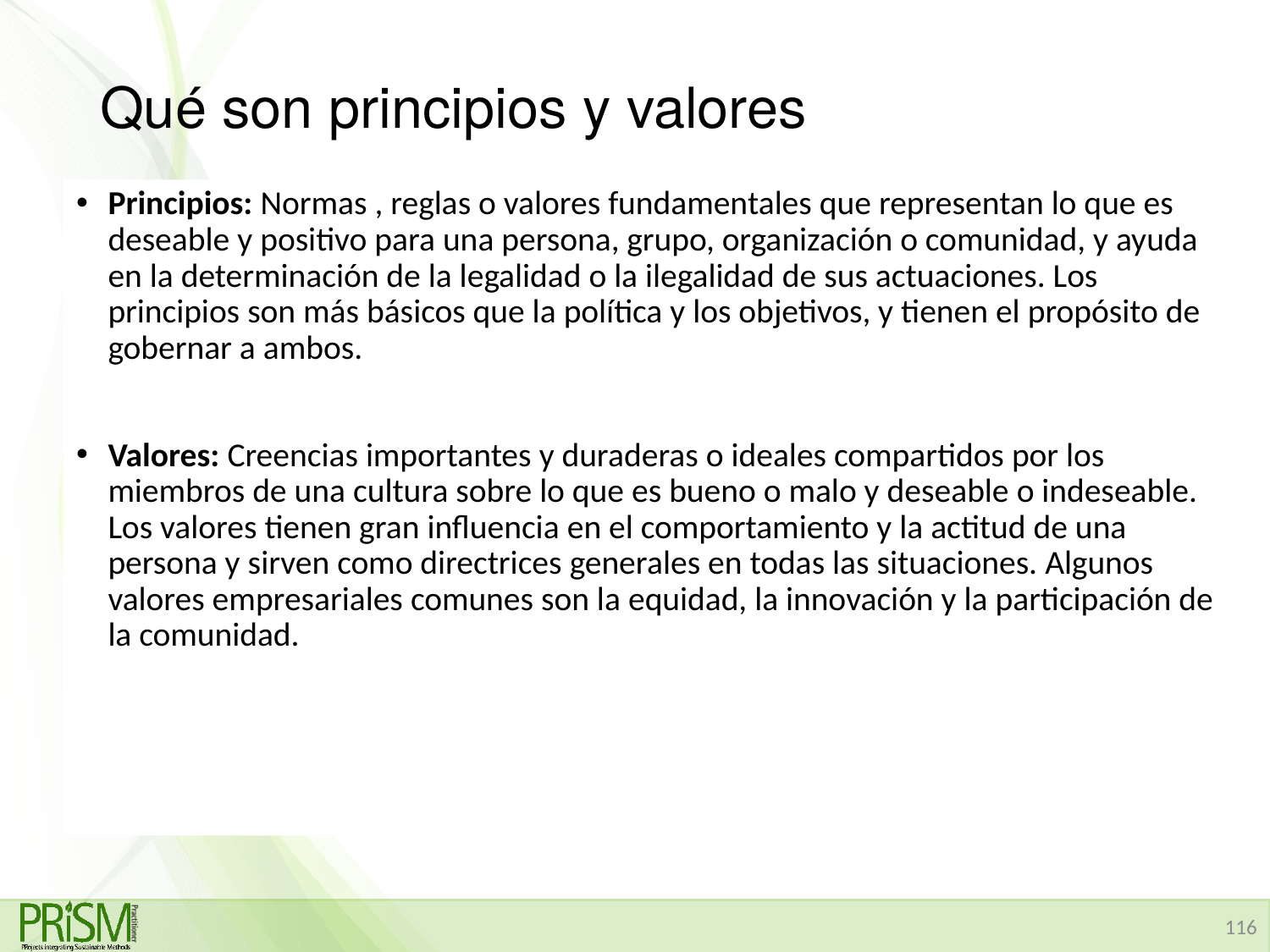

# Qué son principios y valores
Principios: Normas , reglas o valores fundamentales que representan lo que es deseable y positivo para una persona, grupo, organización o comunidad, y ayuda en la determinación de la legalidad o la ilegalidad de sus actuaciones. Los principios son más básicos que la política y los objetivos, y tienen el propósito de gobernar a ambos.

Valores: Creencias importantes y duraderas o ideales compartidos por los miembros de una cultura sobre lo que es bueno o malo y deseable o indeseable. Los valores tienen gran influencia en el comportamiento y la actitud de una persona y sirven como directrices generales en todas las situaciones. Algunos valores empresariales comunes son la equidad, la innovación y la participación de la comunidad.
116